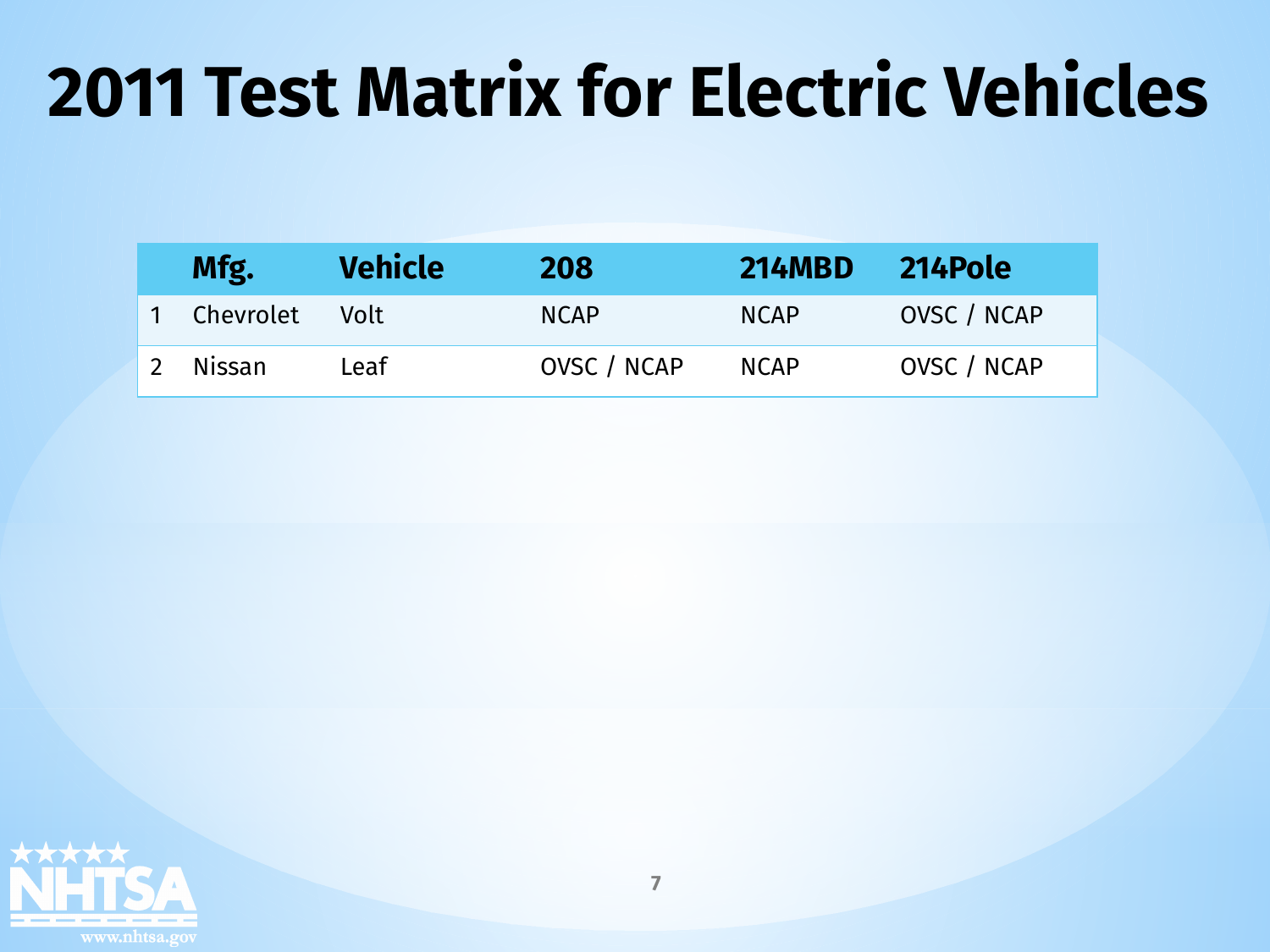

2011 Test Matrix for Electric Vehicles
|  | Mfg. | Vehicle | 208 | 214MBD | 214Pole |
| --- | --- | --- | --- | --- | --- |
| 1 | Chevrolet | Volt | NCAP | NCAP | OVSC / NCAP |
| 2 | Nissan | Leaf | OVSC / NCAP | NCAP | OVSC / NCAP |
7